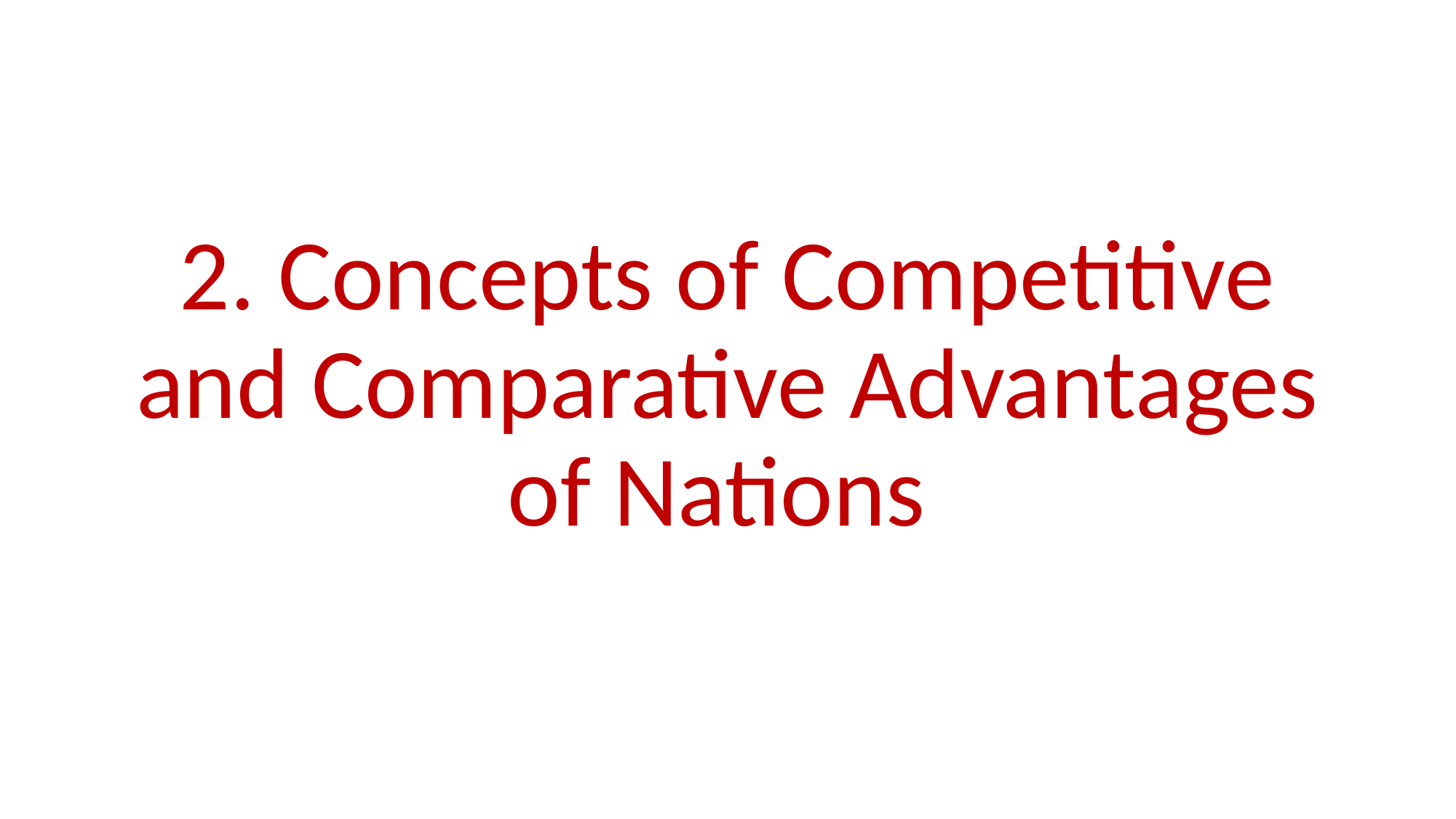

#
2. Concepts of Competitive and Comparative Advantages of Nations